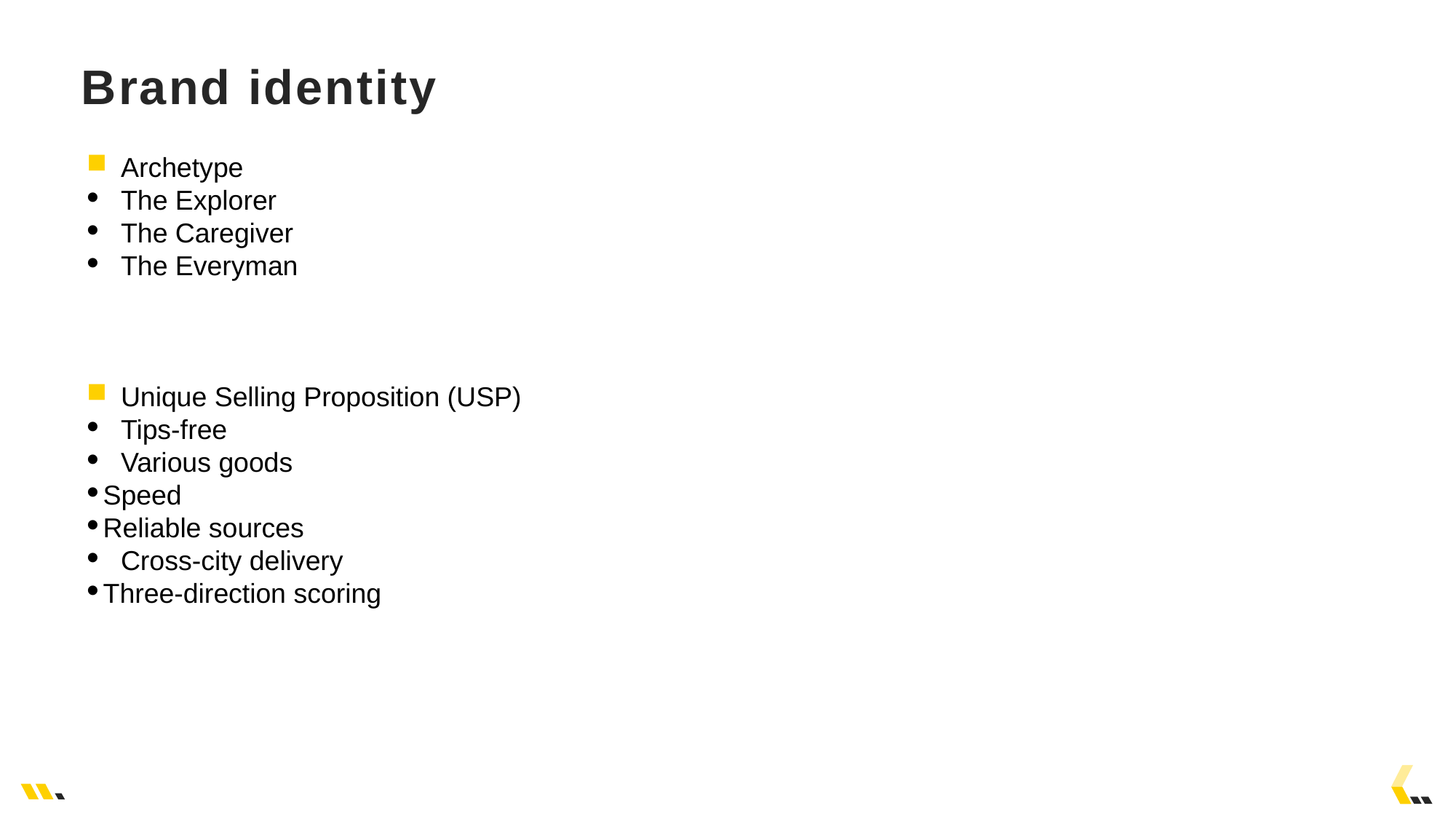

Brand identity
Archetype
The Explorer
The Caregiver
The Everyman

Unique Selling Proposition (USP)
Tips-free
Various goods
Speed
Reliable sources
Cross-city delivery
Three-direction scoring